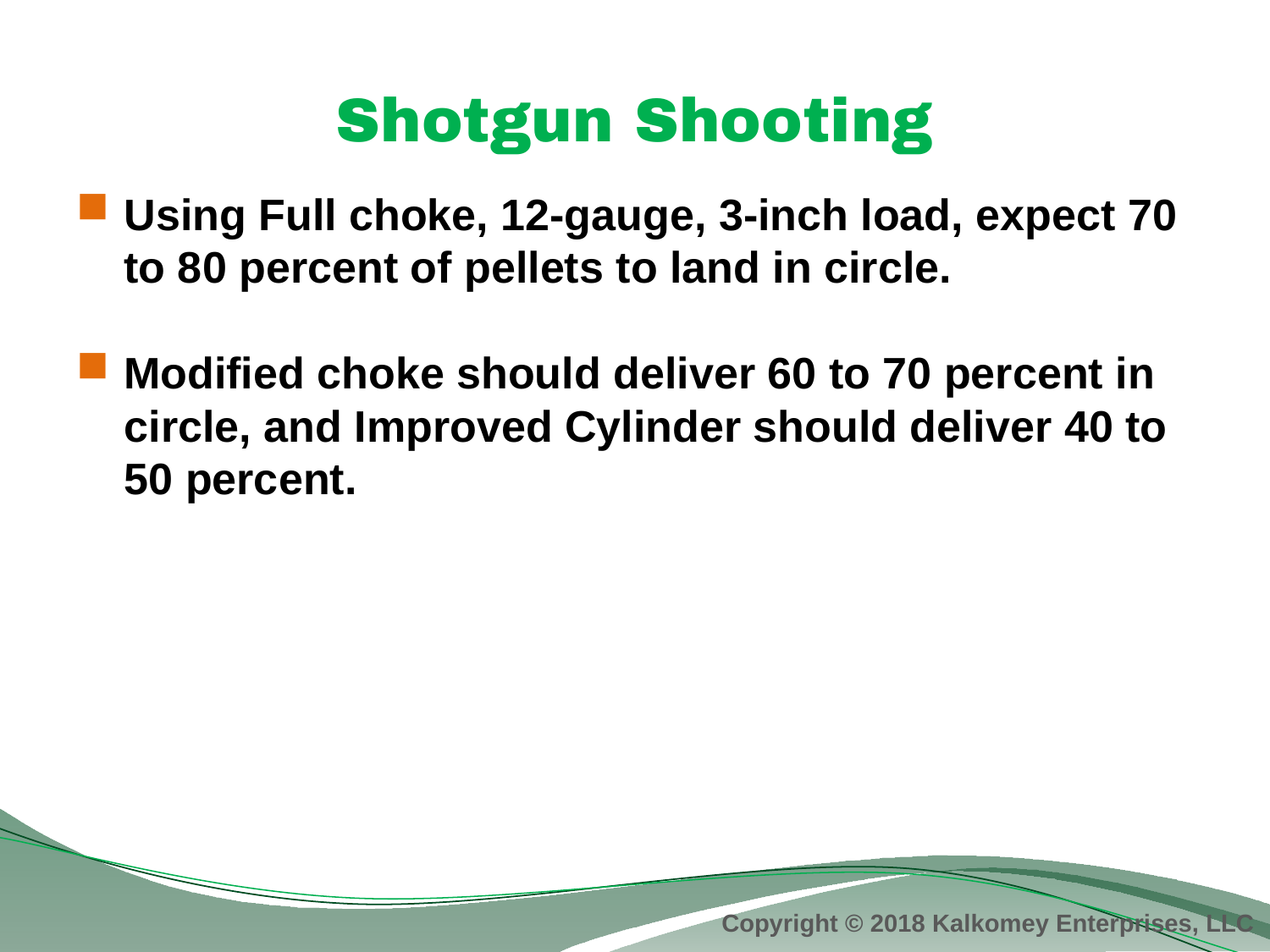

# Shotgun Shooting
Using Full choke, 12-gauge, 3-inch load, expect 70 to 80 percent of pellets to land in circle.
Modified choke should deliver 60 to 70 percent in circle, and Improved Cylinder should deliver 40 to 50 percent.